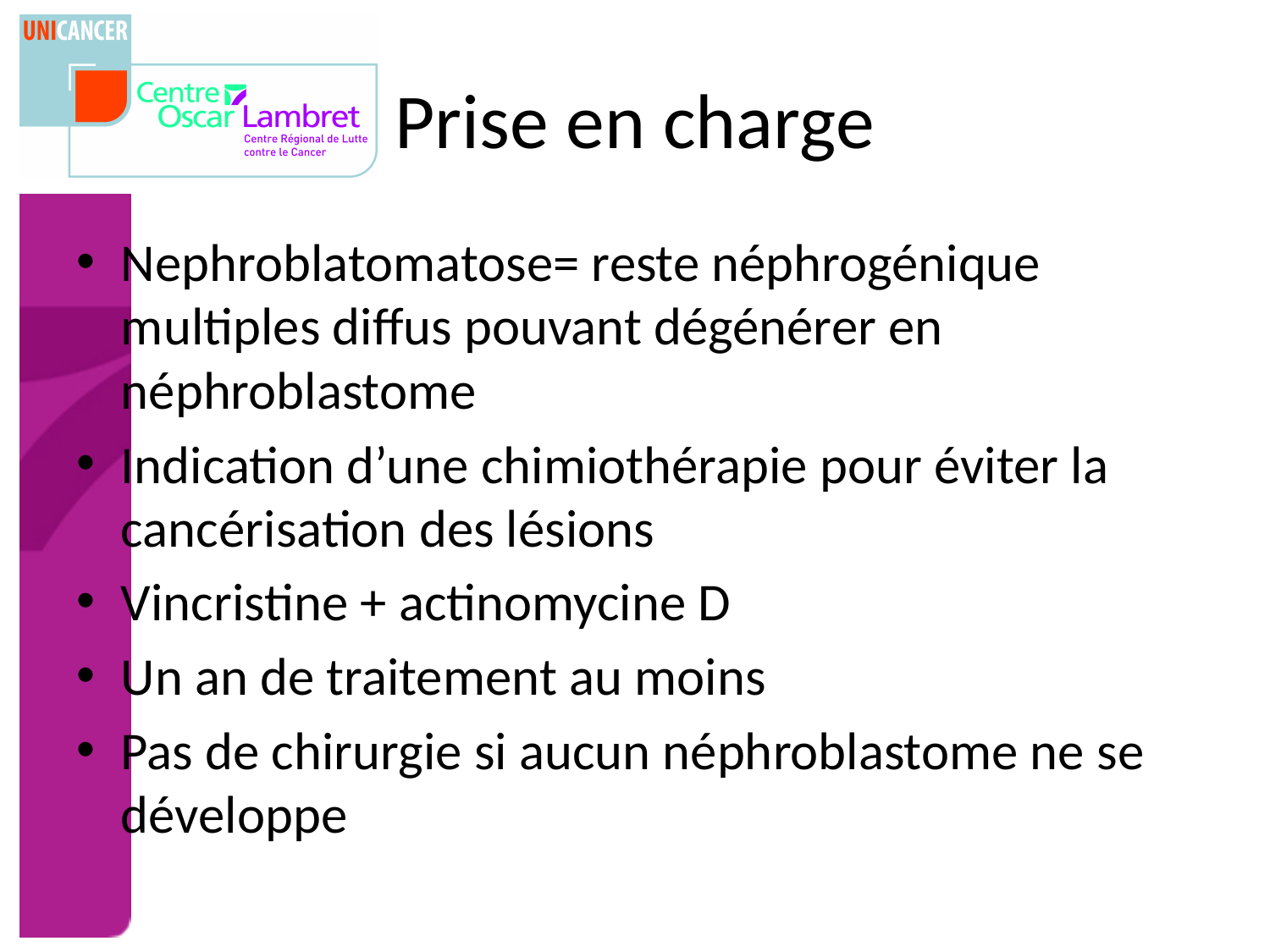

# Prise en charge
Nephroblatomatose= reste néphrogénique multiples diffus pouvant dégénérer en néphroblastome
Indication d’une chimiothérapie pour éviter la cancérisation des lésions
Vincristine + actinomycine D
Un an de traitement au moins
Pas de chirurgie si aucun néphroblastome ne se développe